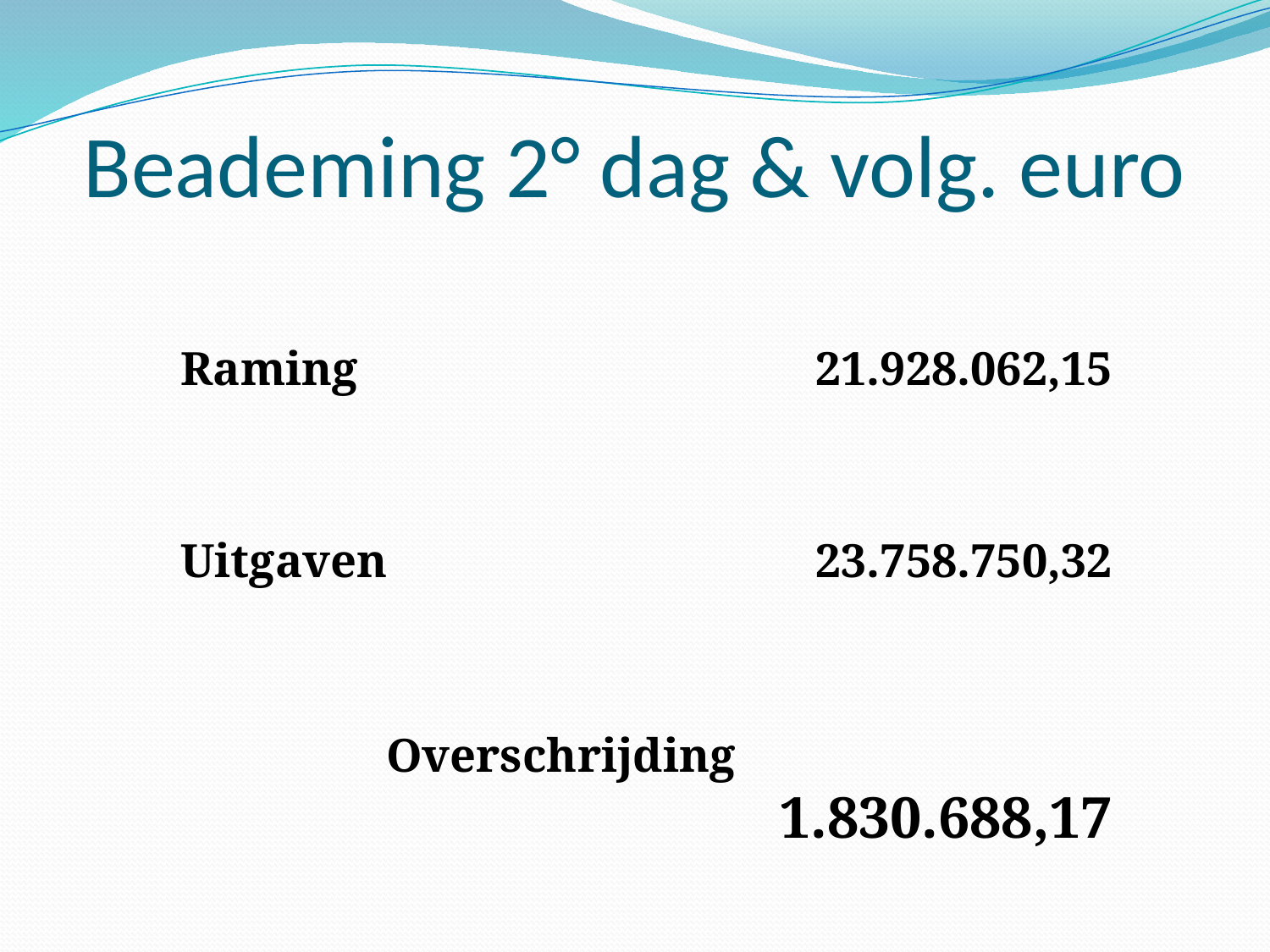

# Beademing 2° dag & volg. euro
Raming				21.928.062,15

Uitgaven				23.758.750,32

   Overschrijding			1.830.688,17